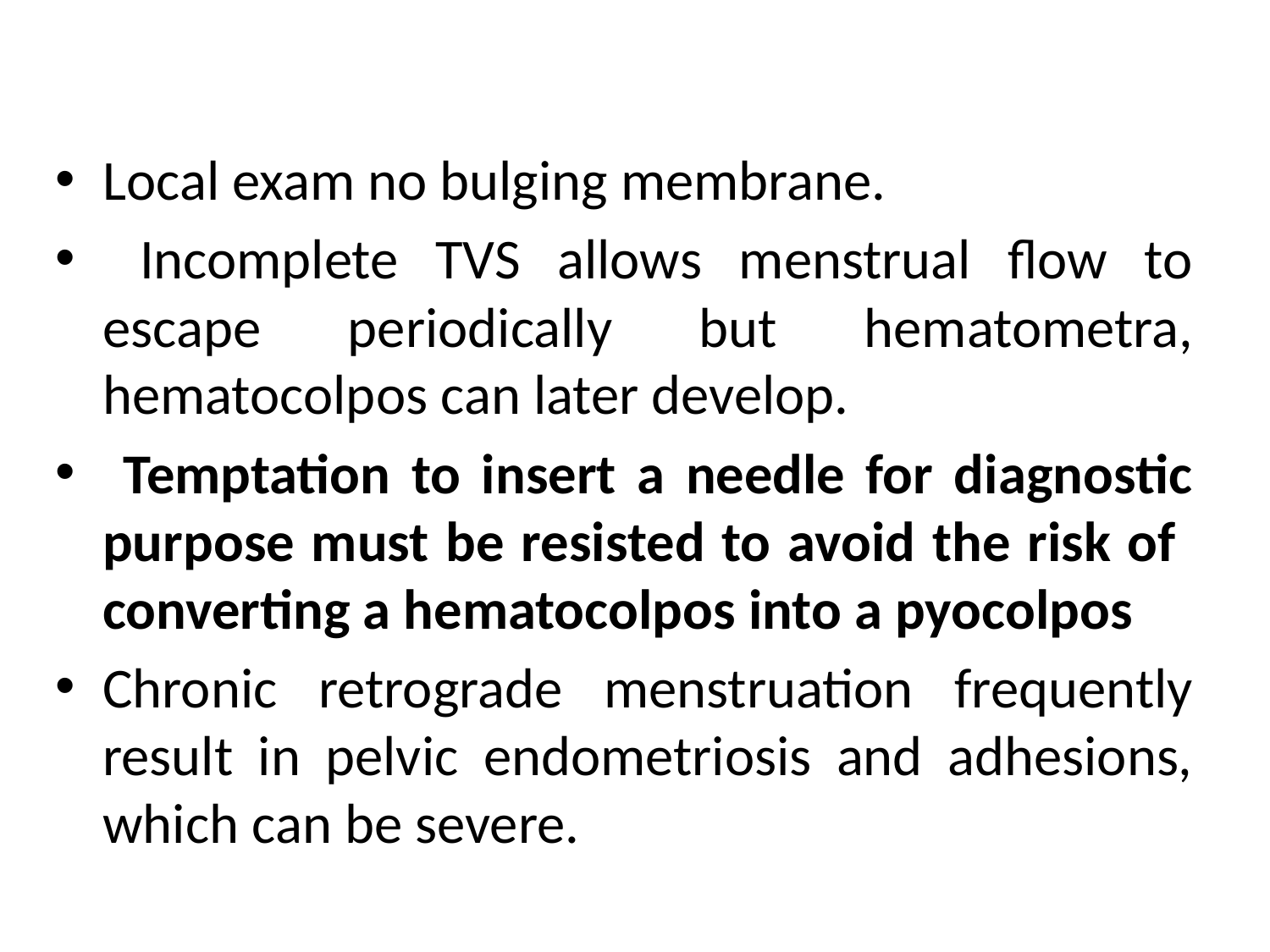

#
Local exam no bulging membrane.
 Incomplete TVS allows menstrual flow to escape periodically but hematometra, hematocolpos can later develop.
 Temptation to insert a needle for diagnostic purpose must be resisted to avoid the risk of  converting a hematocolpos into a pyocolpos
Chronic retrograde menstruation frequently result in pelvic endometriosis and adhesions, which can be severe.